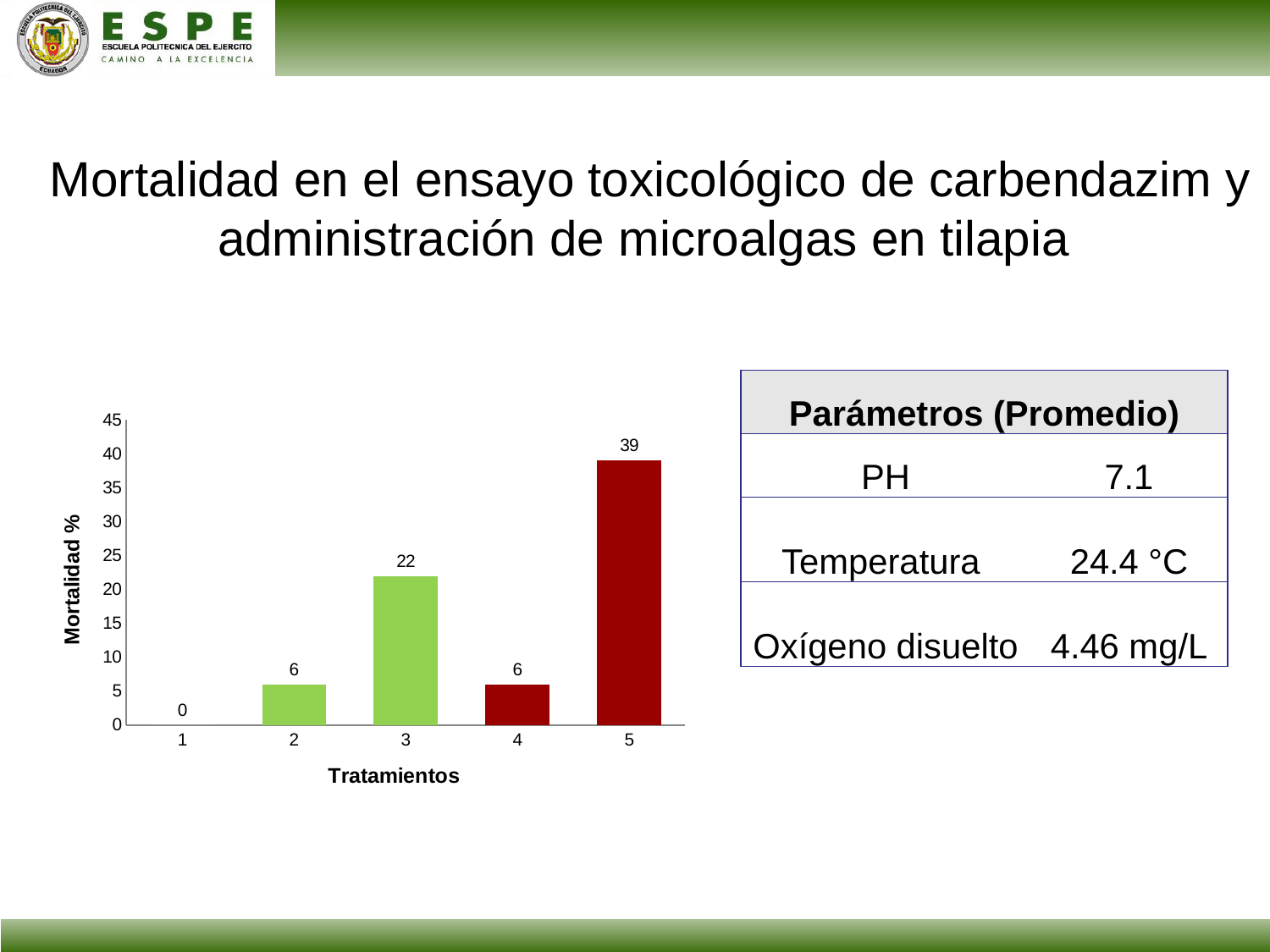

# Mortalidad en el ensayo toxicológico de carbendazim y administración de microalgas en tilapia
| Parámetros (Promedio) |  |
| --- | --- |
| PH | 7.1 |
| Temperatura | 24.4 °C |
| Oxígeno disuelto | 4.46 mg/L |

### Chart

| Category | Mortalidad (%) |
|---|---|